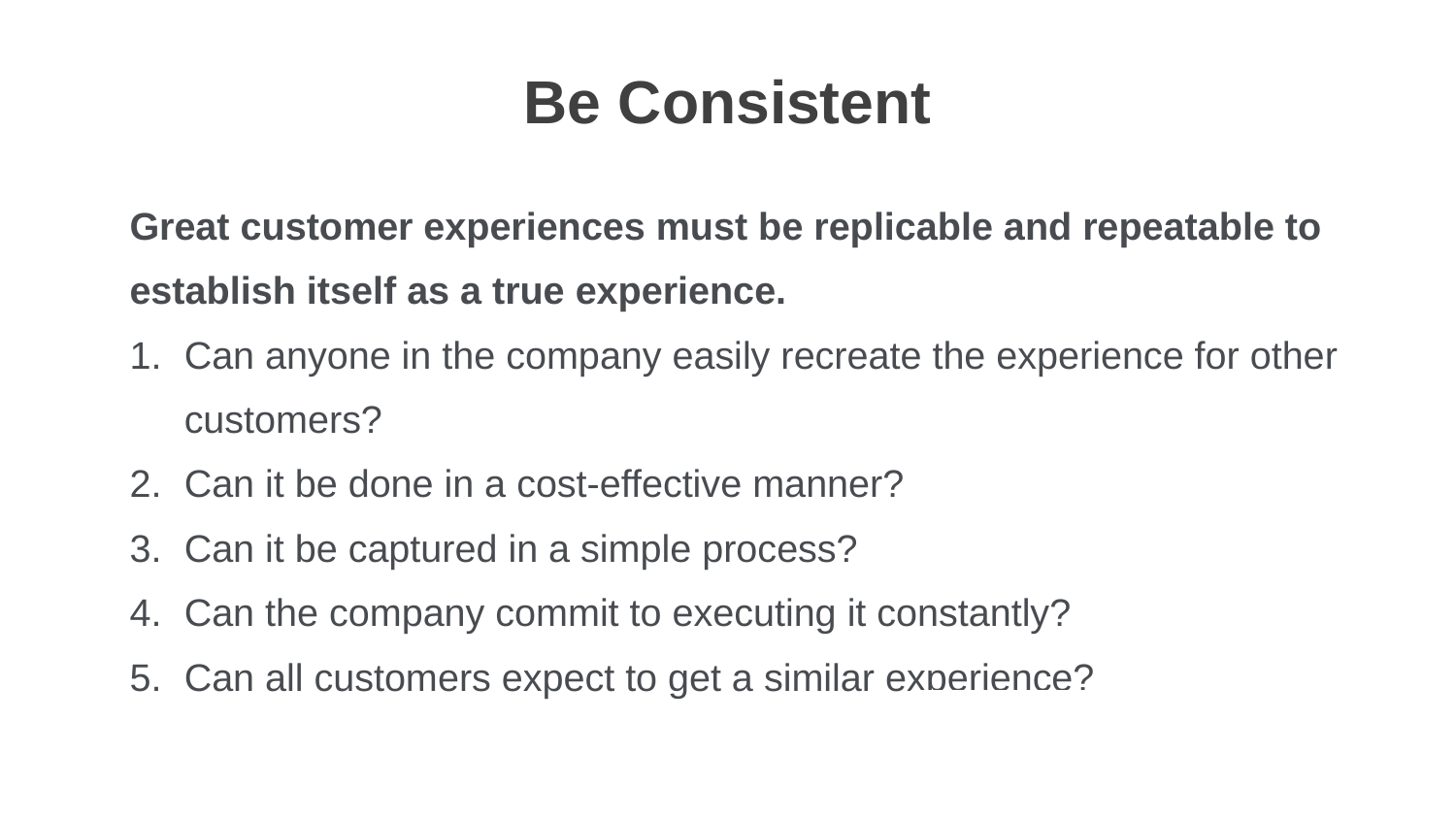

Be Consistent
Great customer experiences must be replicable and repeatable to establish itself as a true experience.
Can anyone in the company easily recreate the experience for other customers?
Can it be done in a cost-effective manner?
Can it be captured in a simple process?
Can the company commit to executing it constantly?
Can all customers expect to get a similar experience?